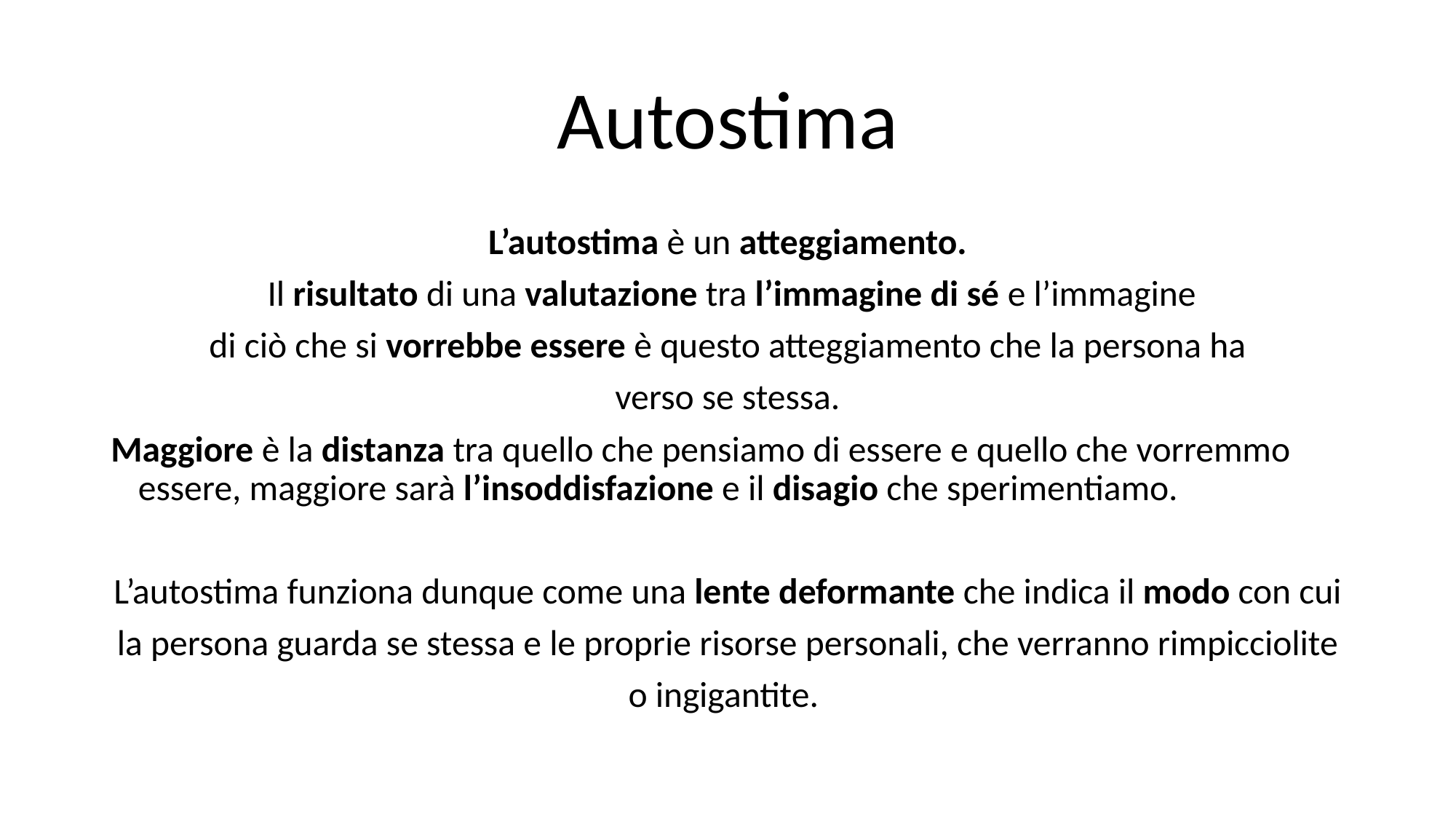

# Autostima
L’autostima è un atteggiamento.
 Il risultato di una valutazione tra l’immagine di sé e l’immagine
di ciò che si vorrebbe essere è questo atteggiamento che la persona ha
verso se stessa.
Maggiore è la distanza tra quello che pensiamo di essere e quello che vorremmo essere, maggiore sarà l’insoddisfazione e il disagio che sperimentiamo.

L’autostima funziona dunque come una lente deformante che indica il modo con cui
la persona guarda se stessa e le proprie risorse personali, che verranno rimpicciolite
o ingigantite.